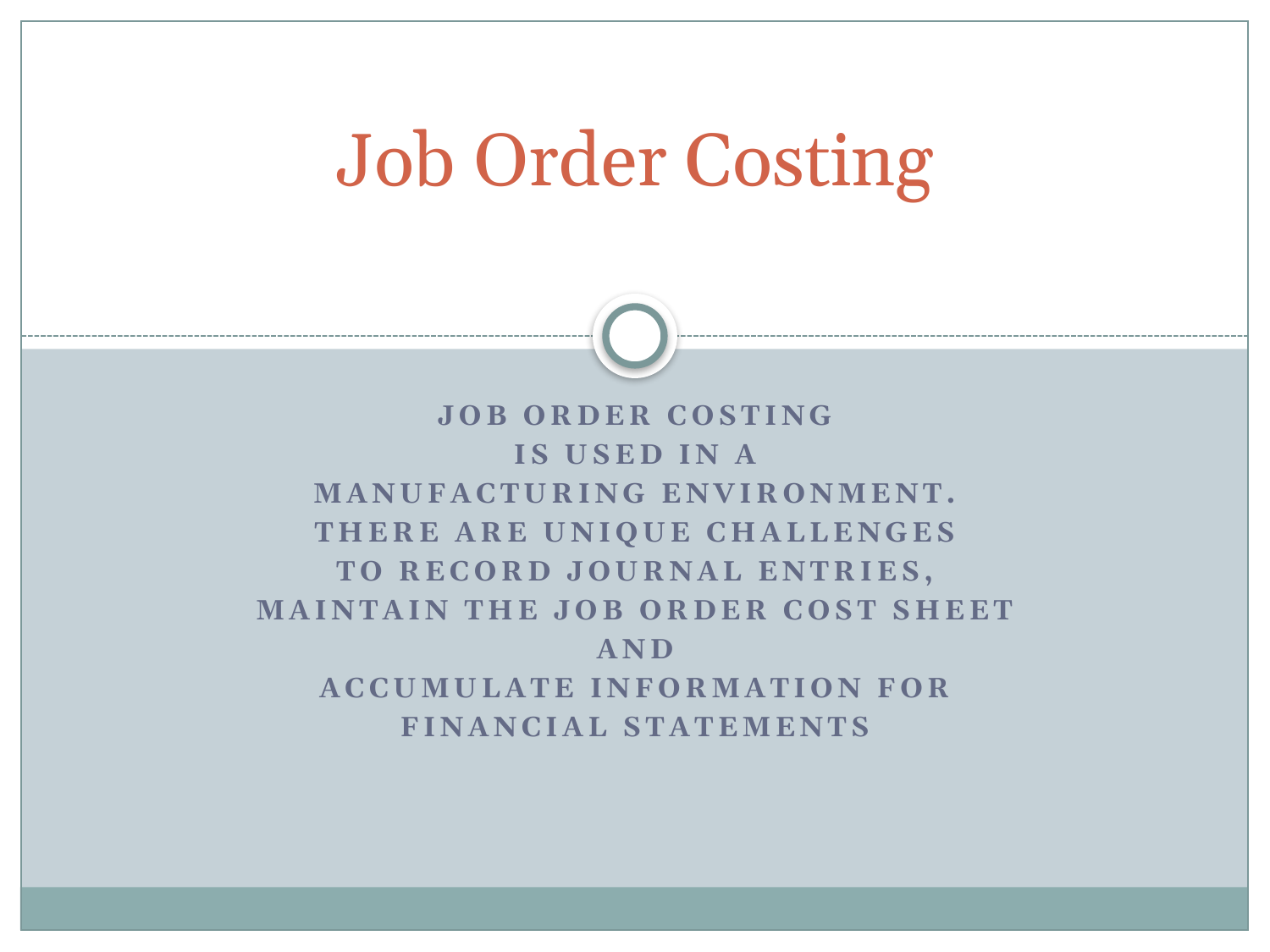

# Job Order Costing
Job Order costing
is used in a
Manufacturing environment.
There are unique challenges
To record journal entries,
Maintain the job order cost sheet
And
Accumulate information for
Financial Statements